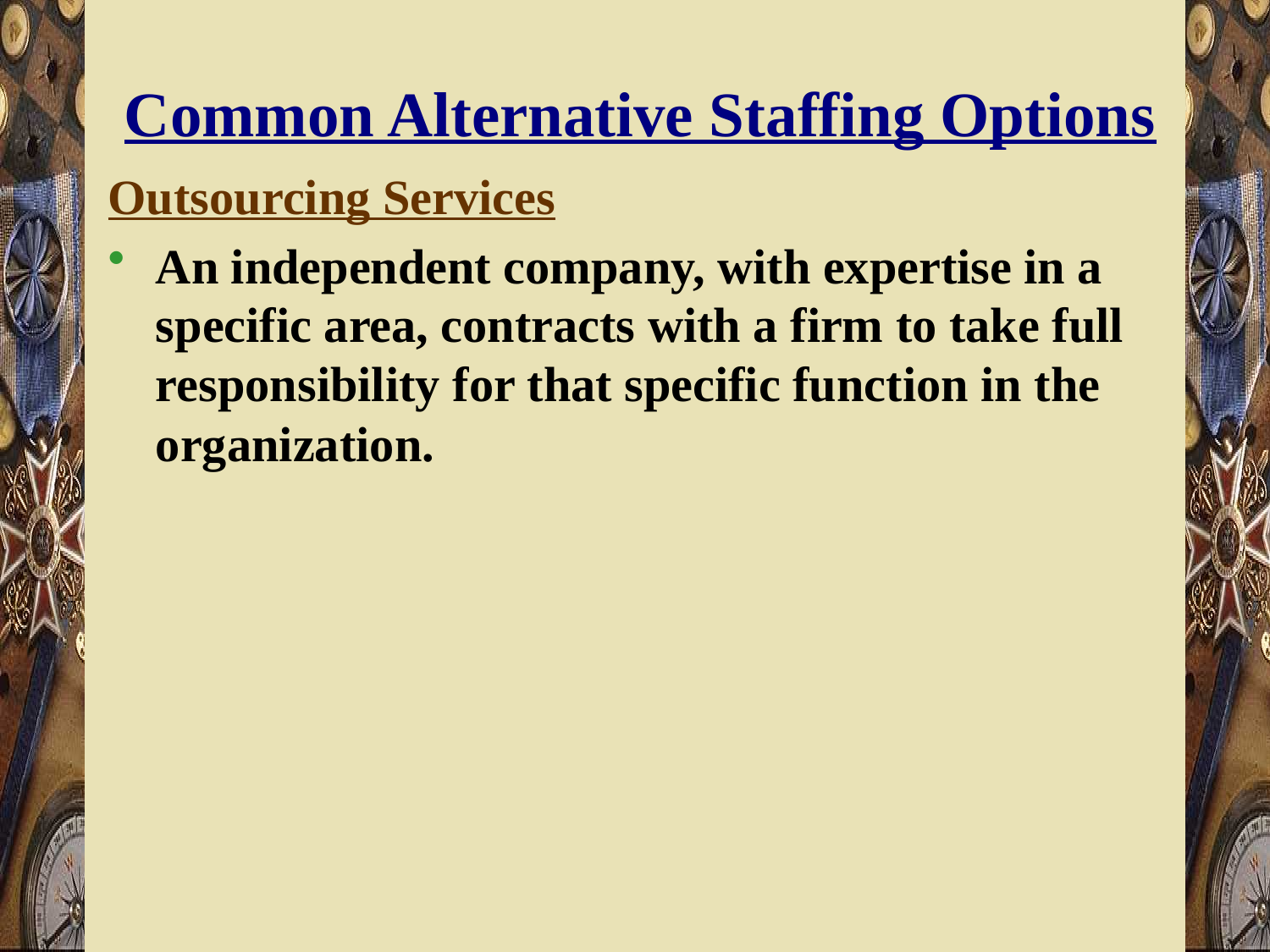

# Common Alternative Staffing Options
Outsourcing Services
An independent company, with expertise in a specific area, contracts with a firm to take full responsibility for that specific function in the organization.